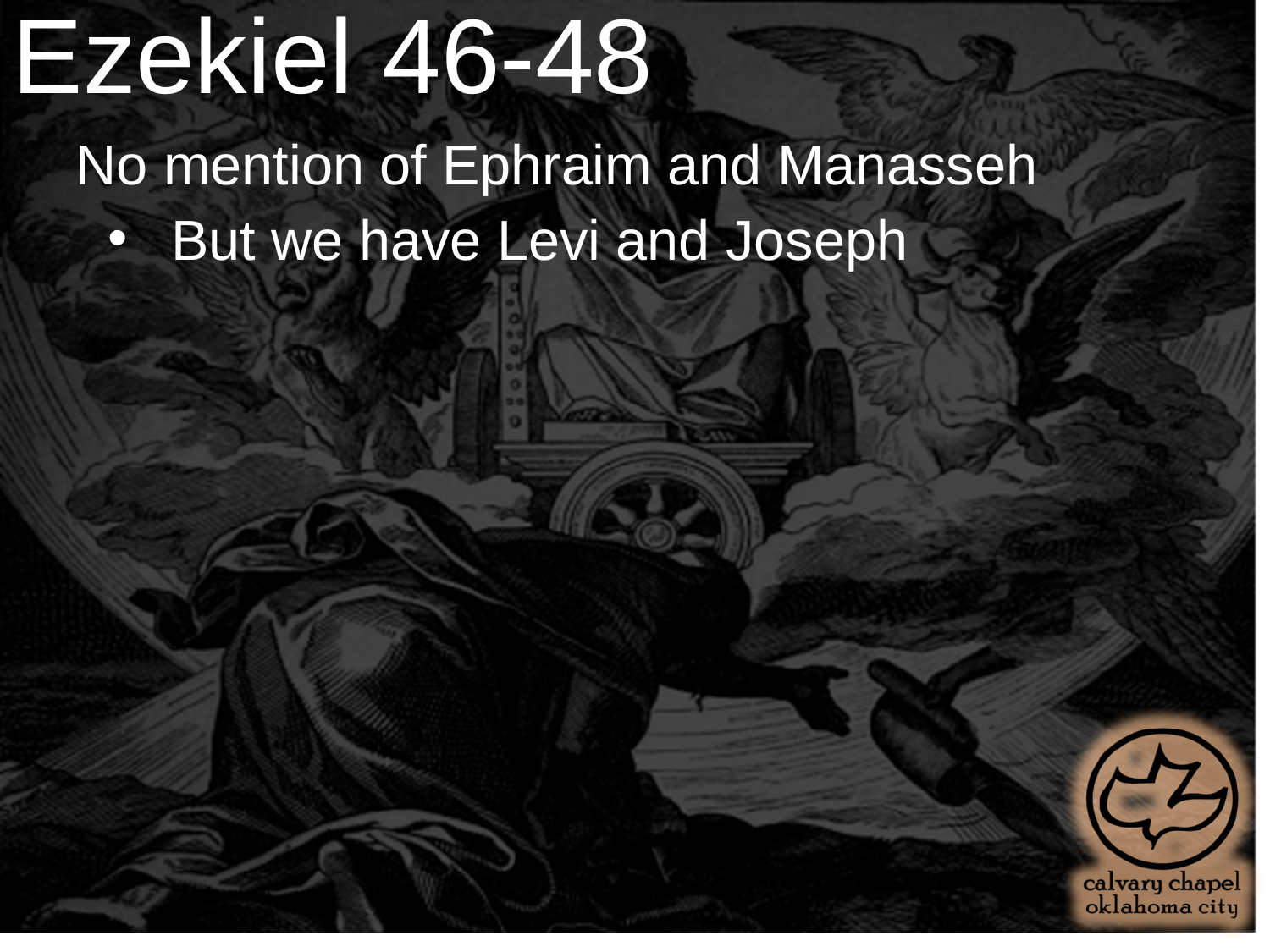

Ezekiel 46-48
No mention of Ephraim and Manasseh
But we have Levi and Joseph